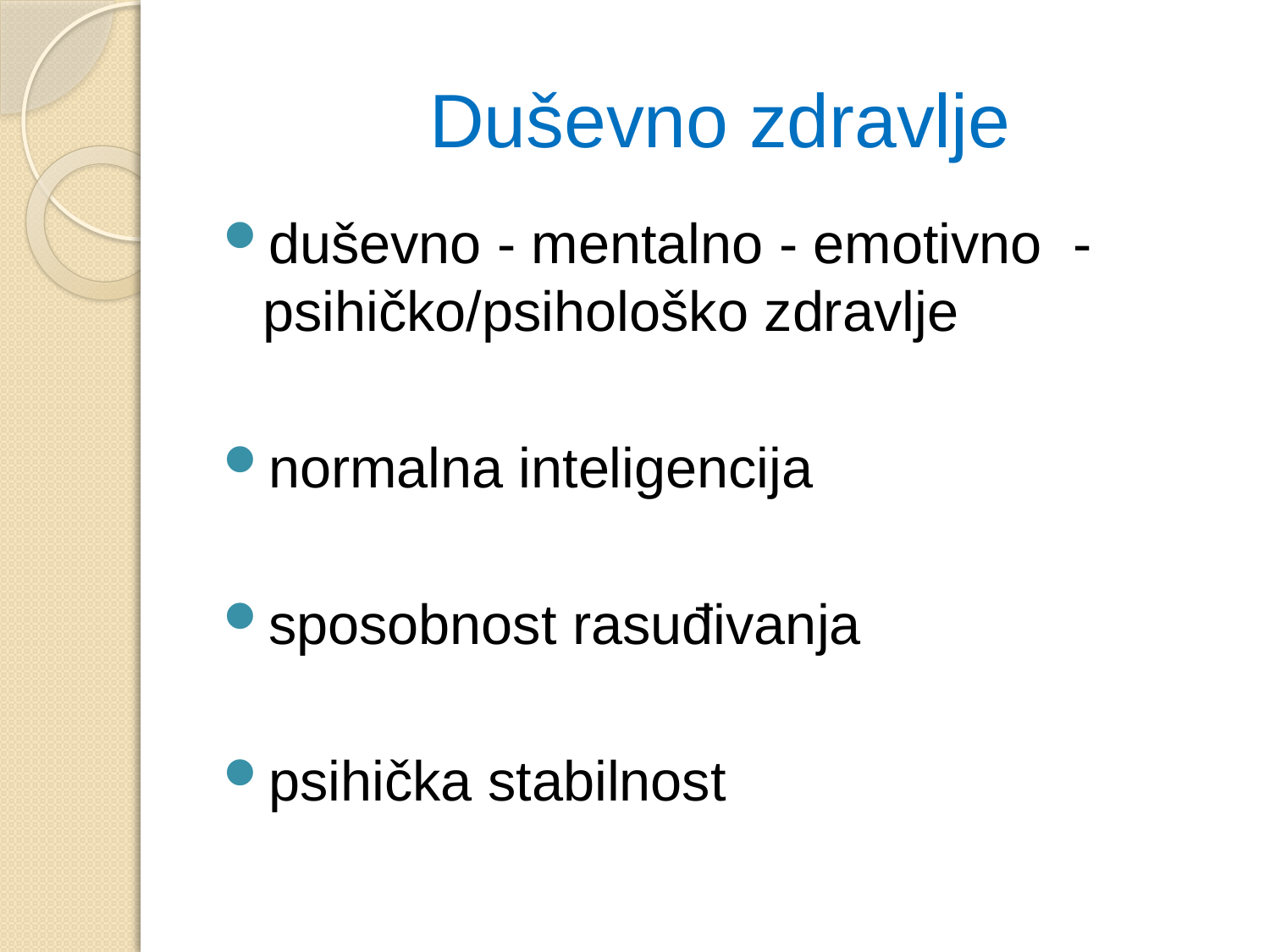

# Duševno zdravlje
duševno - mentalno - emotivno  - psihičko/psihološko zdravlje

normalna inteligencija

sposobnost rasuđivanja

psihička stabilnost